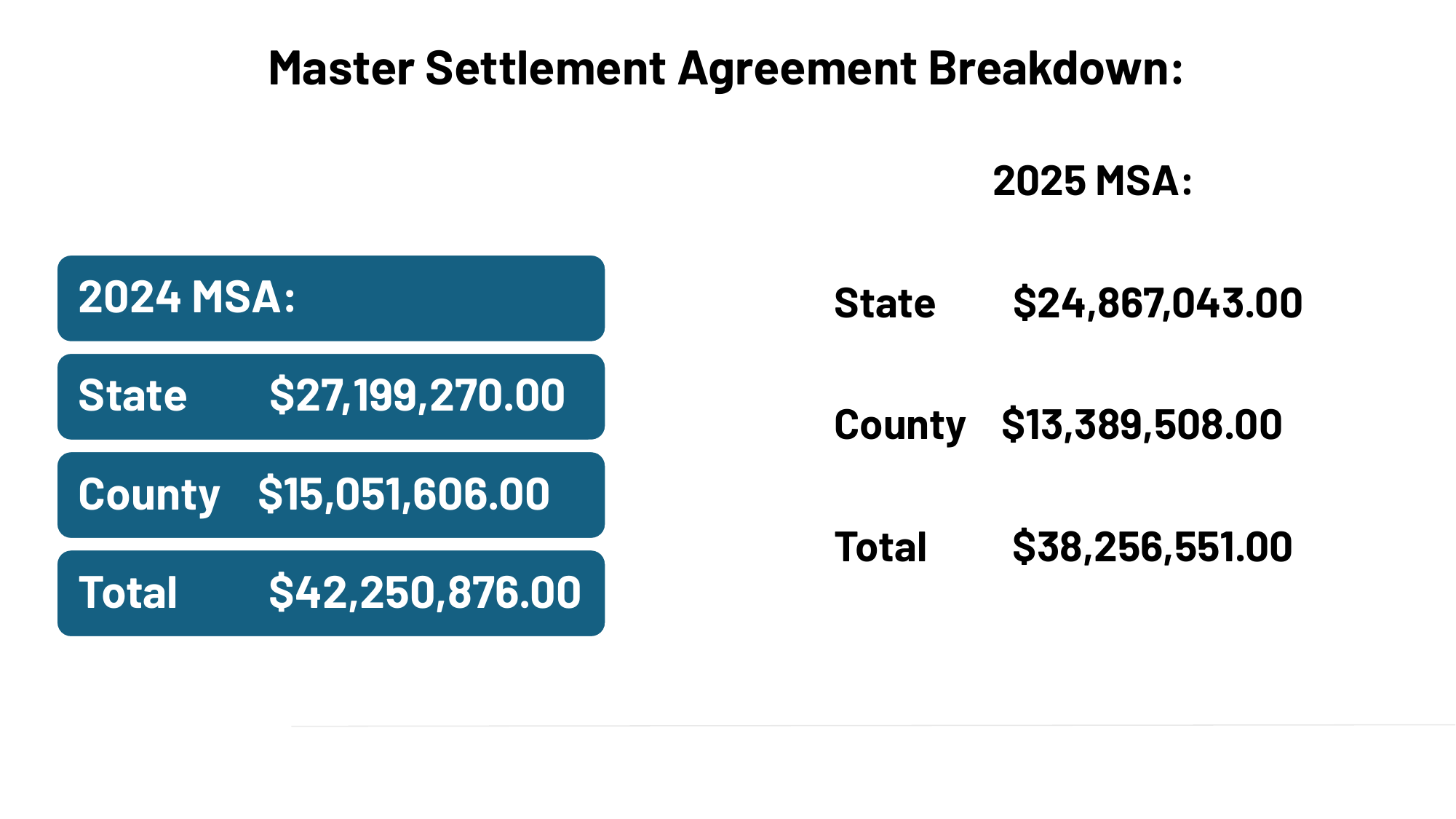

# Master Settlement Agreement Breakdown:
2024 MSA:
State         $27,199,270.00
County    $15,051,606.00
Total          $42,250,876.00
2025 MSA:

State         $24,867,043.00

County    $13,389,508.00

Total          $38,256,551.00